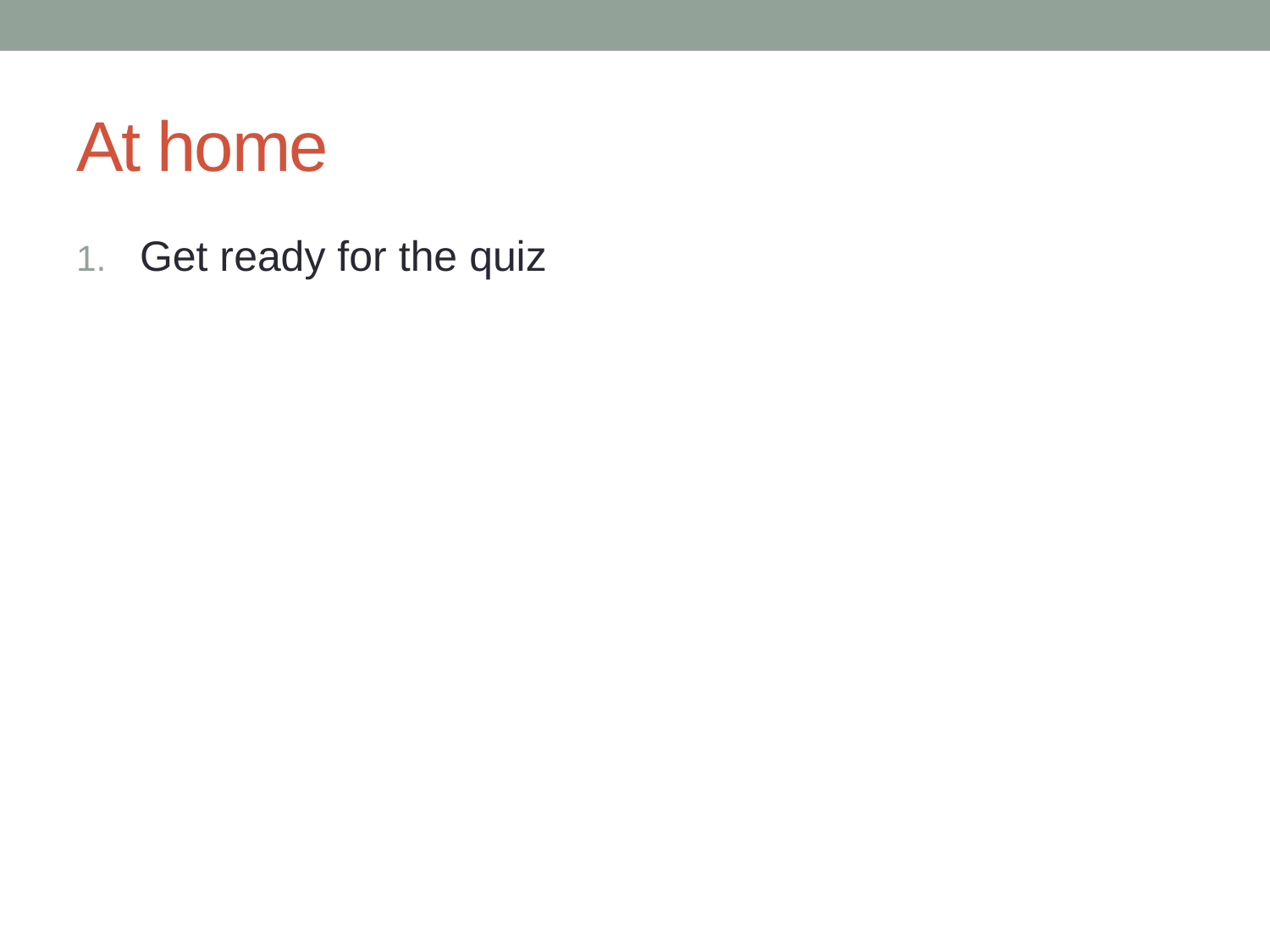

# At home
Get ready for the quiz